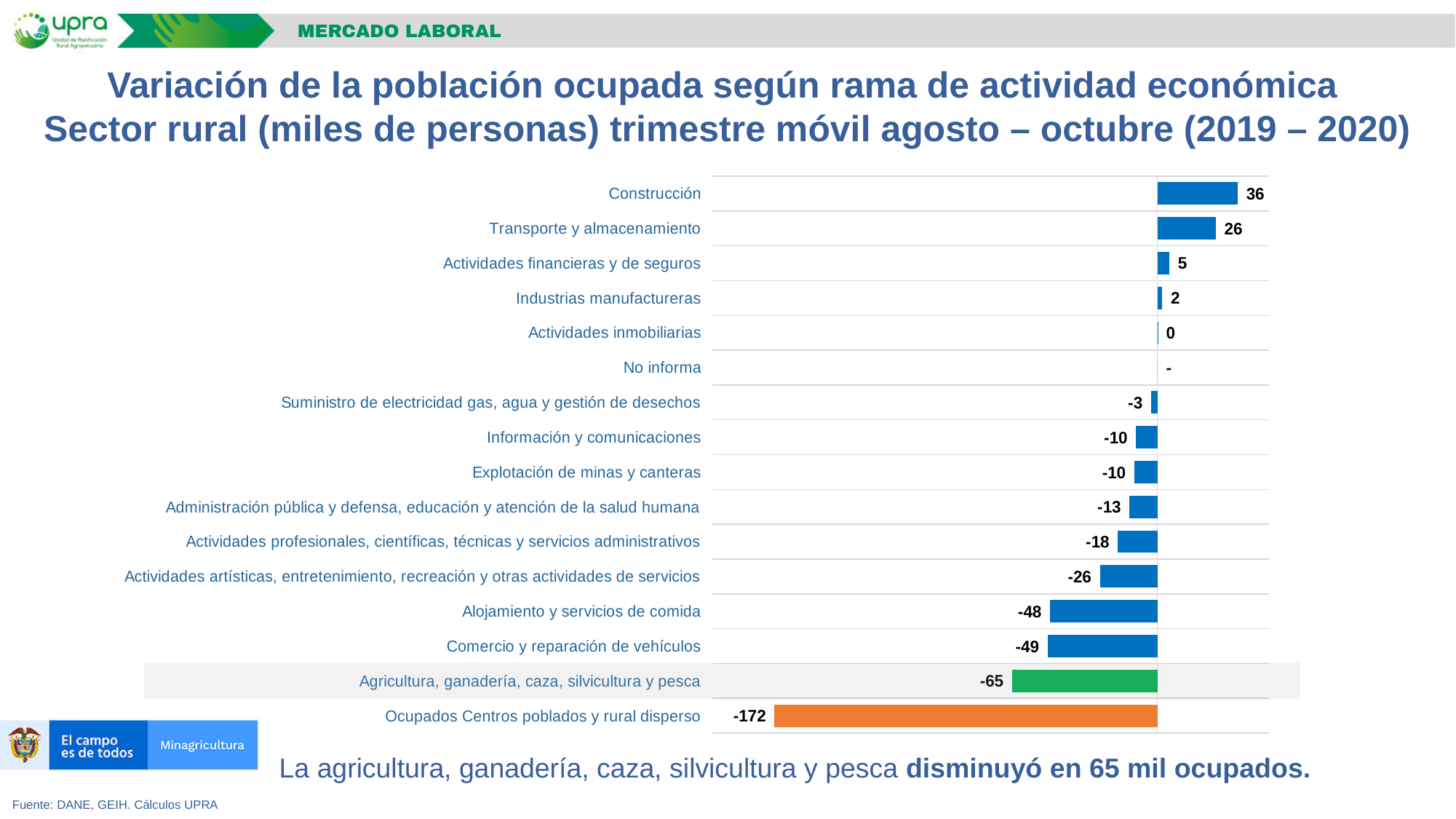

MERCADO LABORAL
Variación de la población ocupada según rama de actividad económica
Sector rural (miles de personas) trimestre móvil agosto – octubre (2019 – 2020)

### Chart

| Category | Empleos Nuevos Credos (Miles) |
|---|---|
| Ocupados Centros poblados y rural disperso | -172.03663333333316 |
| Agricultura, ganadería, caza, silvicultura y pesca | -65.25823333333392 |
| Comercio y reparación de vehículos | -49.30456666666669 |
| Alojamiento y servicios de comida | -48.21103333333335 |
| Actividades artísticas, entretenimiento, recreación y otras actividades de servicios | -25.853333333333296 |
| Actividades profesionales, científicas, técnicas y servicios administrativos | -17.798166666666674 |
| Administración pública y defensa, educación y atención de la salud humana | -12.523066666666665 |
| Explotación de minas y canteras | -10.343366666666668 |
| Información y comunicaciones | -9.570766666666664 |
| Suministro de electricidad gas, agua y gestión de desechos | -2.772733333333335 |
| No informa | 0.0 |
| Actividades inmobiliarias | 0.029799999999999827 |
| Industrias manufactureras | 2.086466666666638 |
| Actividades financieras y de seguros | 5.3228333333333335 |
| Transporte y almacenamiento | 26.129533333333328 |
| Construcción | 36.02999999999997 |
La agricultura, ganadería, caza, silvicultura y pesca disminuyó en 65 mil ocupados.
Fuente: DANE, GEIH. Cálculos UPRA